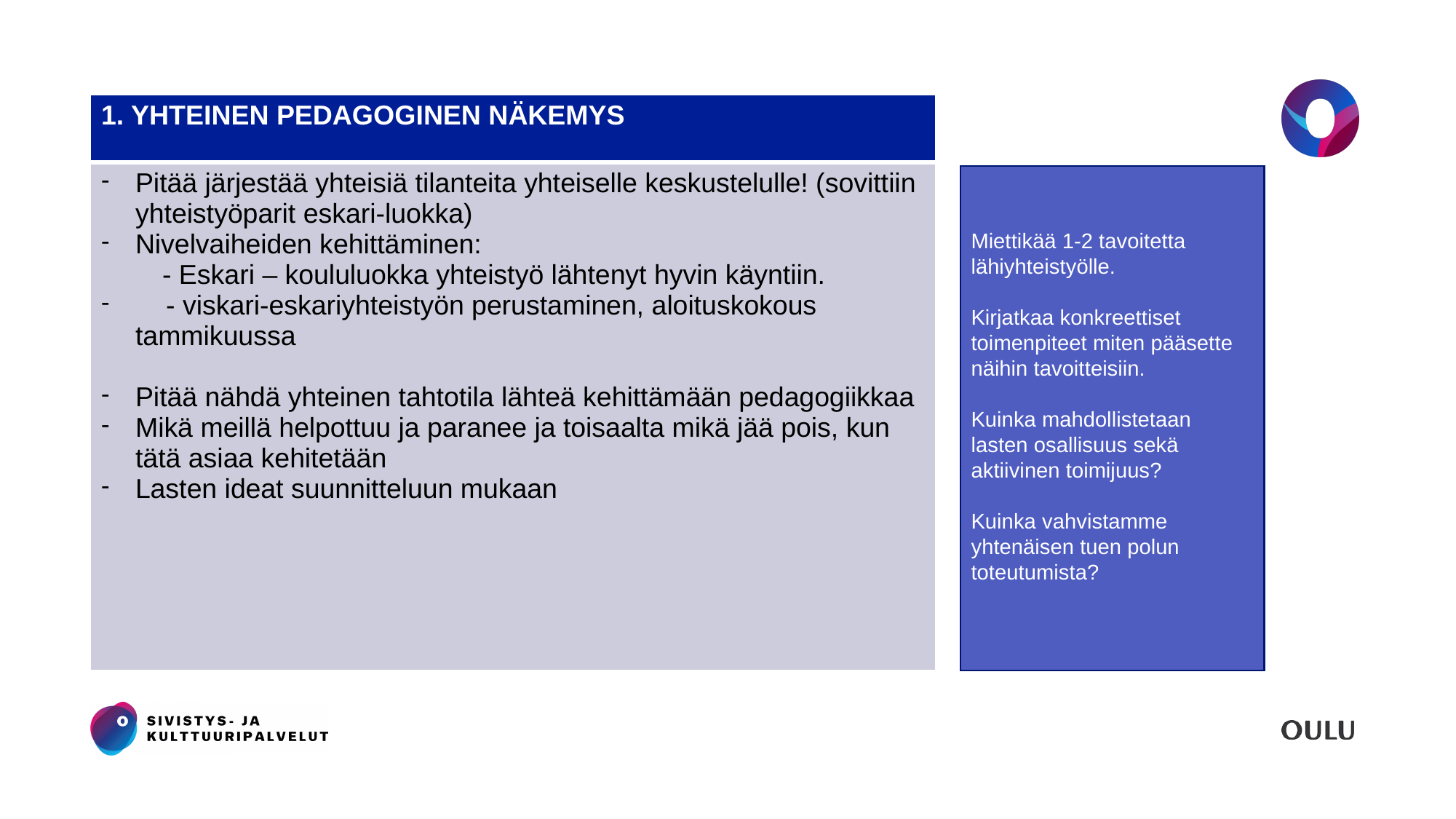

| 1. YHTEINEN PEDAGOGINEN NÄKEMYS |
| --- |
| Pitää järjestää yhteisiä tilanteita yhteiselle keskustelulle! (sovittiin yhteistyöparit eskari-luokka) Nivelvaiheiden kehittäminen: - Eskari – koululuokka yhteistyö lähtenyt hyvin käyntiin. - viskari-eskariyhteistyön perustaminen, aloituskokous tammikuussa Pitää nähdä yhteinen tahtotila lähteä kehittämään pedagogiikkaa Mikä meillä helpottuu ja paranee ja toisaalta mikä jää pois, kun tätä asiaa kehitetään Lasten ideat suunnitteluun mukaan |
#
Miettikää 1-2 tavoitetta lähiyhteistyölle.

Kirjatkaa konkreettiset toimenpiteet miten pääsette näihin tavoitteisiin.

Kuinka mahdollistetaan lasten osallisuus sekä aktiivinen toimijuus?

Kuinka vahvistamme yhtenäisen tuen polun toteutumista?